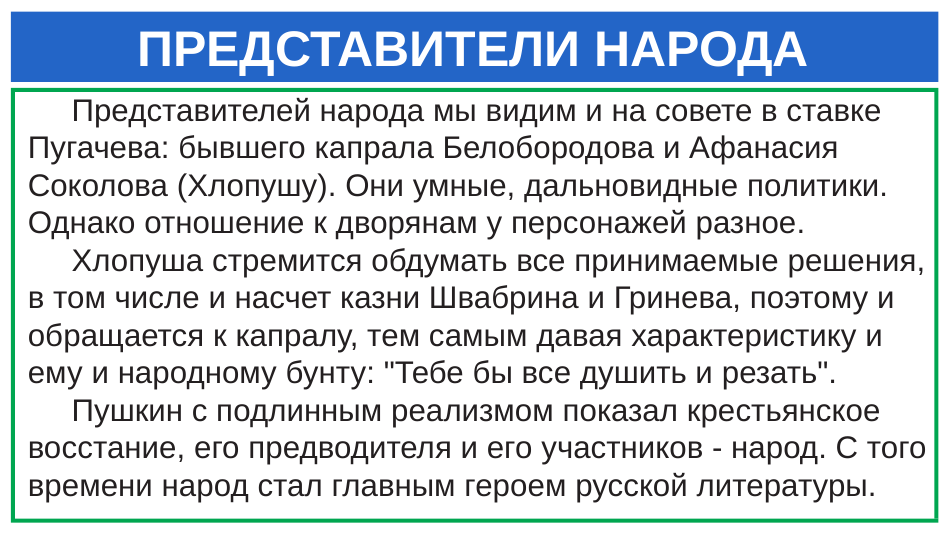

# ПРЕДСТАВИТЕЛИ НАРОДА
     Представителей народа мы видим и на совете в ставке Пугачева: бывшего капрала Белобородова и Афанасия Соколова (Хлопушу). Они умные, дальновидные политики. Однако отношение к дворянам у персонажей разное.
     Хлопуша стремится обдумать все принимаемые решения, в том числе и насчет казни Швабрина и Гринева, поэтому и обращается к капралу, тем самым давая характеристику и ему и народному бунту: "Тебе бы все душить и резать".
     Пушкин с подлинным реализмом показал крестьянское восстание, его предводителя и его участников - народ. С того времени народ стал главным героем русской литературы.